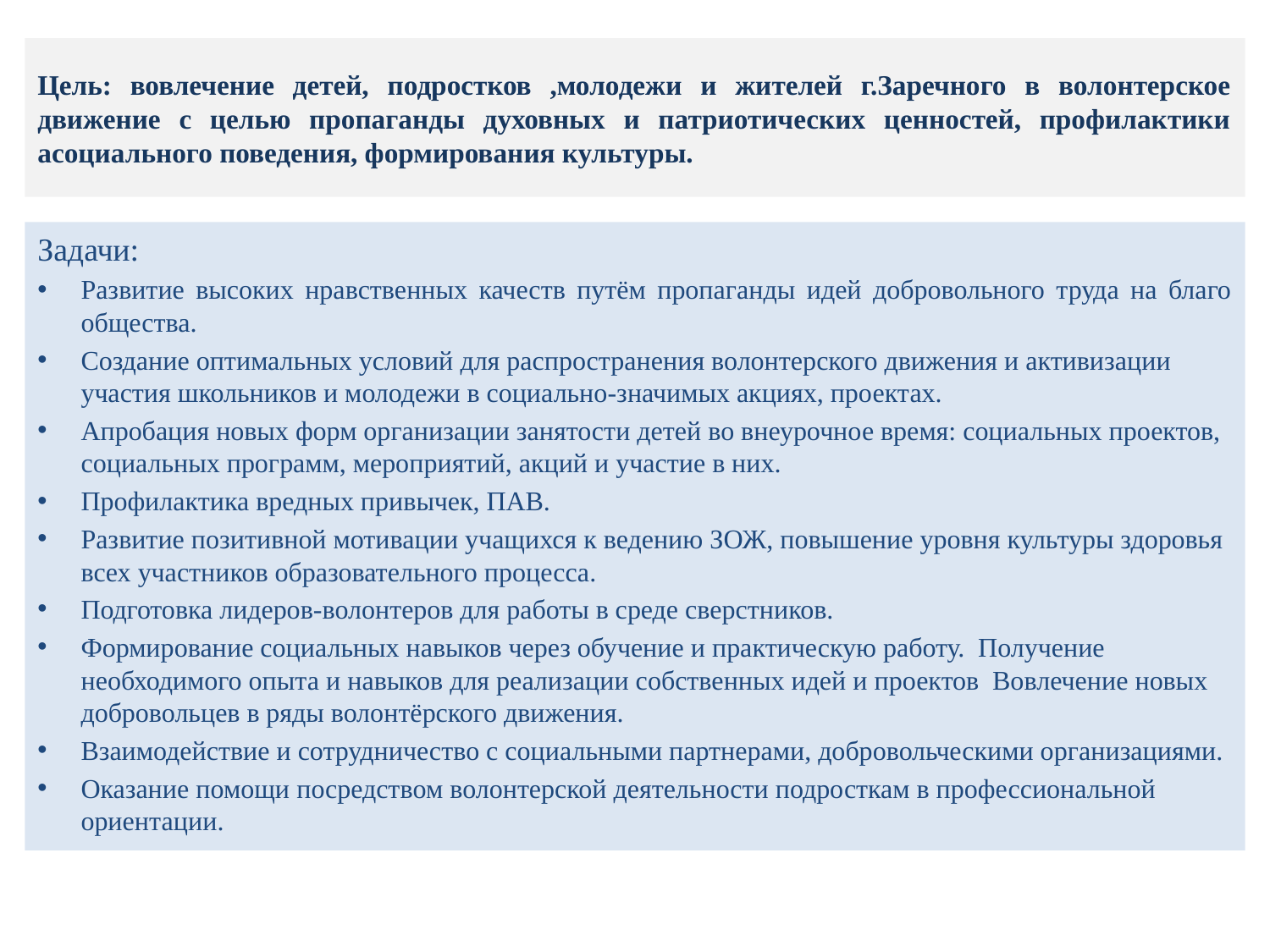

# Цель: вовлечение детей, подростков ,молодежи и жителей г.Заречного в волонтерское движение с целью пропаганды духовных и патриотических ценностей, профилактики асоциального поведения, формирования культуры.
Задачи:
Развитие высоких нравственных качеств путём пропаганды идей добровольного труда на благо общества.
Создание оптимальных условий для распространения волонтерского движения и активизации участия школьников и молодежи в социально-значимых акциях, проектах.
Апробация новых форм организации занятости детей во внеурочное время: социальных проектов, социальных программ, мероприятий, акций и участие в них.
Профилактика вредных привычек, ПАВ.
Развитие позитивной мотивации учащихся к ведению ЗОЖ, повышение уровня культуры здоровья всех участников образовательного процесса.
Подготовка лидеров-волонтеров для работы в среде сверстников.
Формирование социальных навыков через обучение и практическую работу.  Получение необходимого опыта и навыков для реализации собственных идей и проектов  Вовлечение новых добровольцев в ряды волонтёрского движения.
Взаимодействие и сотрудничество с социальными партнерами, добровольческими организациями.
Оказание помощи посредством волонтерской деятельности подросткам в профессиональной ориентации.